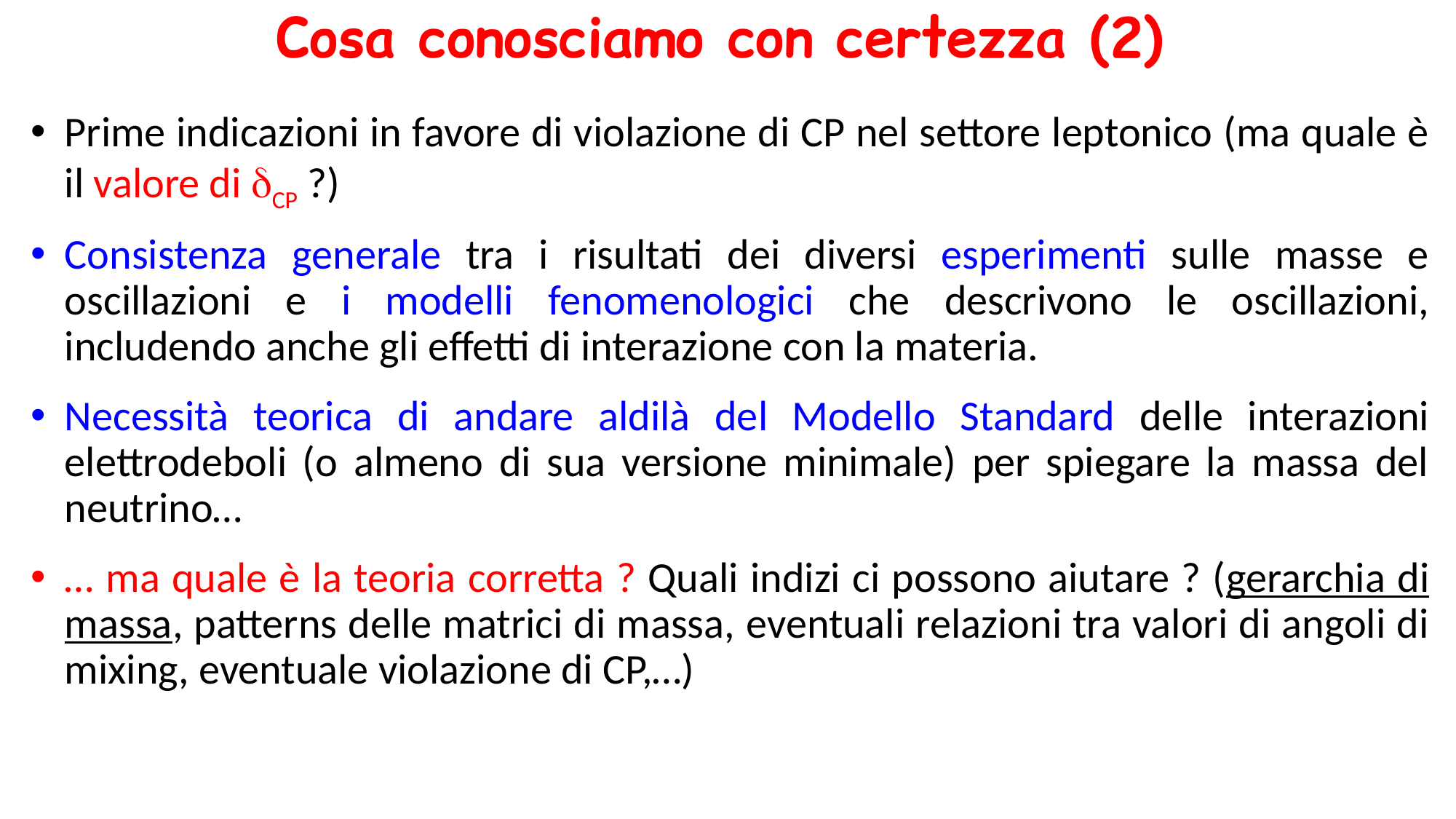

# Cosa conosciamo con certezza (2)
Prime indicazioni in favore di violazione di CP nel settore leptonico (ma quale è il valore di δCP ?)
Consistenza generale tra i risultati dei diversi esperimenti sulle masse e oscillazioni e i modelli fenomenologici che descrivono le oscillazioni, includendo anche gli effetti di interazione con la materia.
Necessità teorica di andare aldilà del Modello Standard delle interazioni elettrodeboli (o almeno di sua versione minimale) per spiegare la massa del neutrino…
… ma quale è la teoria corretta ? Quali indizi ci possono aiutare ? (gerarchia di massa, patterns delle matrici di massa, eventuali relazioni tra valori di angoli di mixing, eventuale violazione di CP,…)